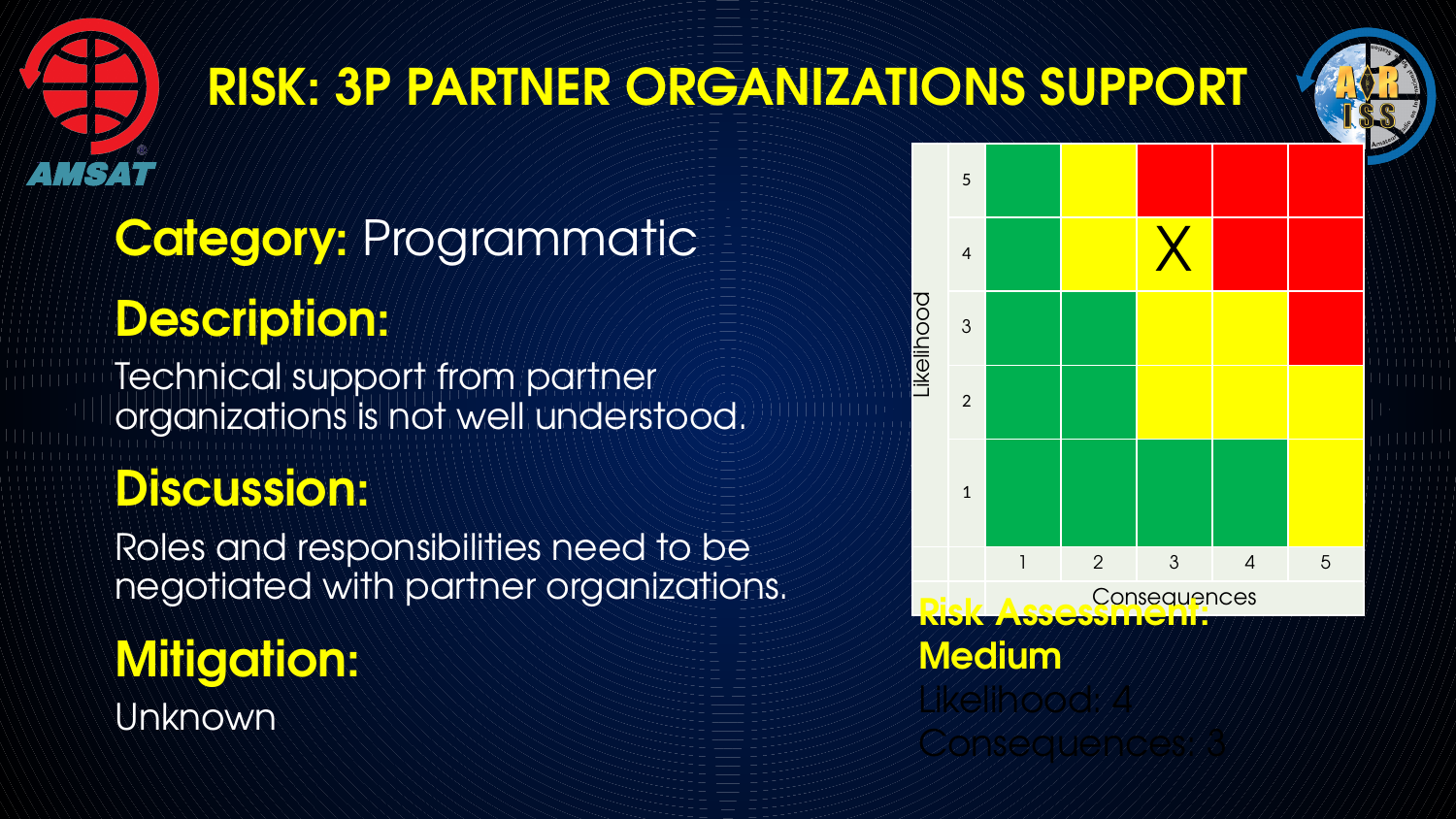

# Risk: 3P Partner Organizations Support
| Likelihood | 5 |  |  |  |  |  |
| --- | --- | --- | --- | --- | --- | --- |
|  | 4 |  |  | X |  |  |
|  | 3 |  |  |  |  |  |
|  | 2 |  |  |  |  |  |
|  | 1 |  |  |  |  |  |
|  |  | 1 | 2 | 3 | 4 | 5 |
|  |  | Consequences |  |  |  |  |
Category: Programmatic
Description:
Technical support from partner organizations is not well understood.
Discussion:
Roles and responsibilities need to be negotiated with partner organizations.
Mitigation:
Unknown
Risk Assessment: Medium
Likelihood: 4
Consequences: 3